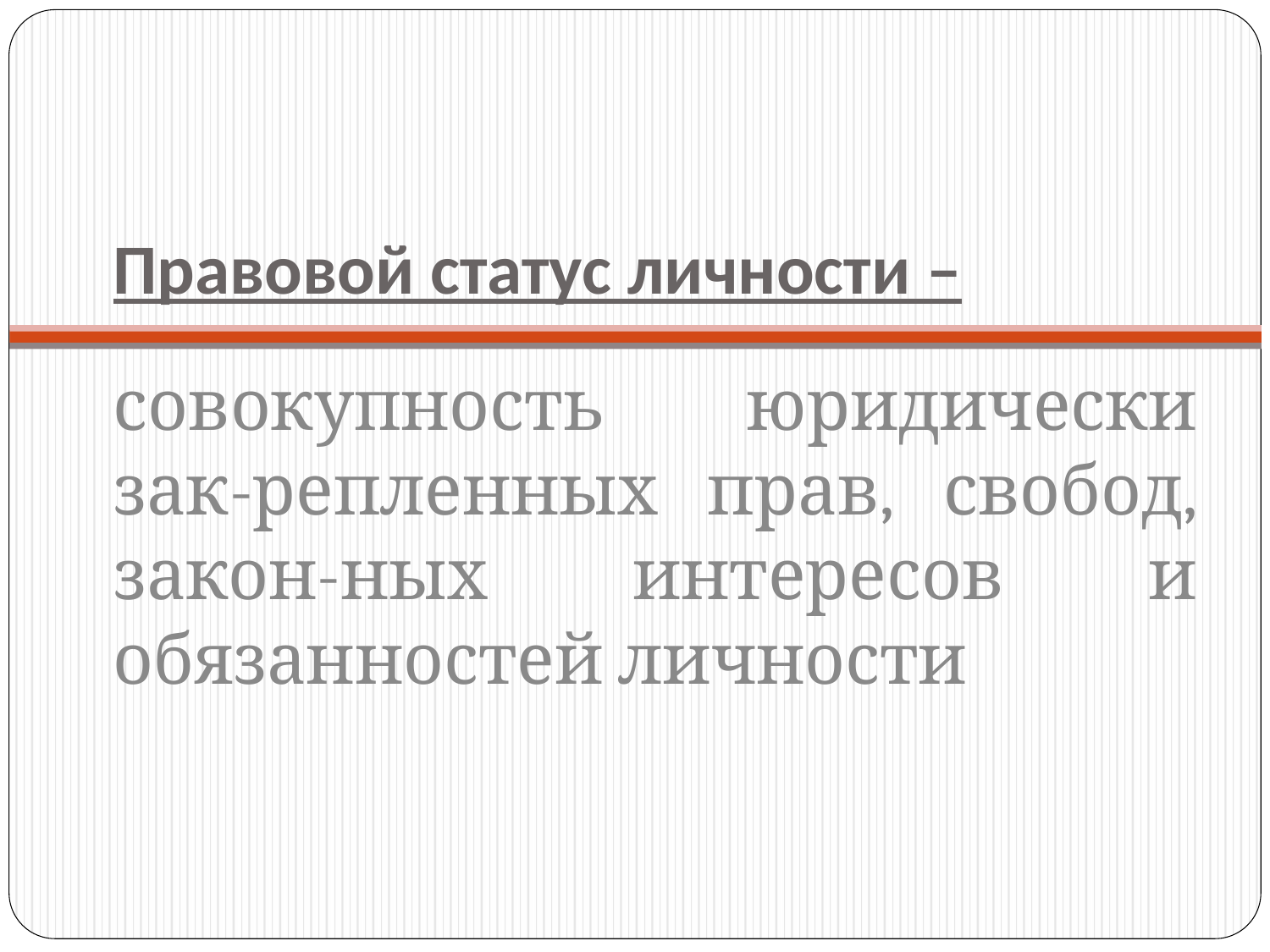

# Правовой статус личности –
совокупность юридически зак-репленных прав, свобод, закон-ных интересов и обязанностей личности